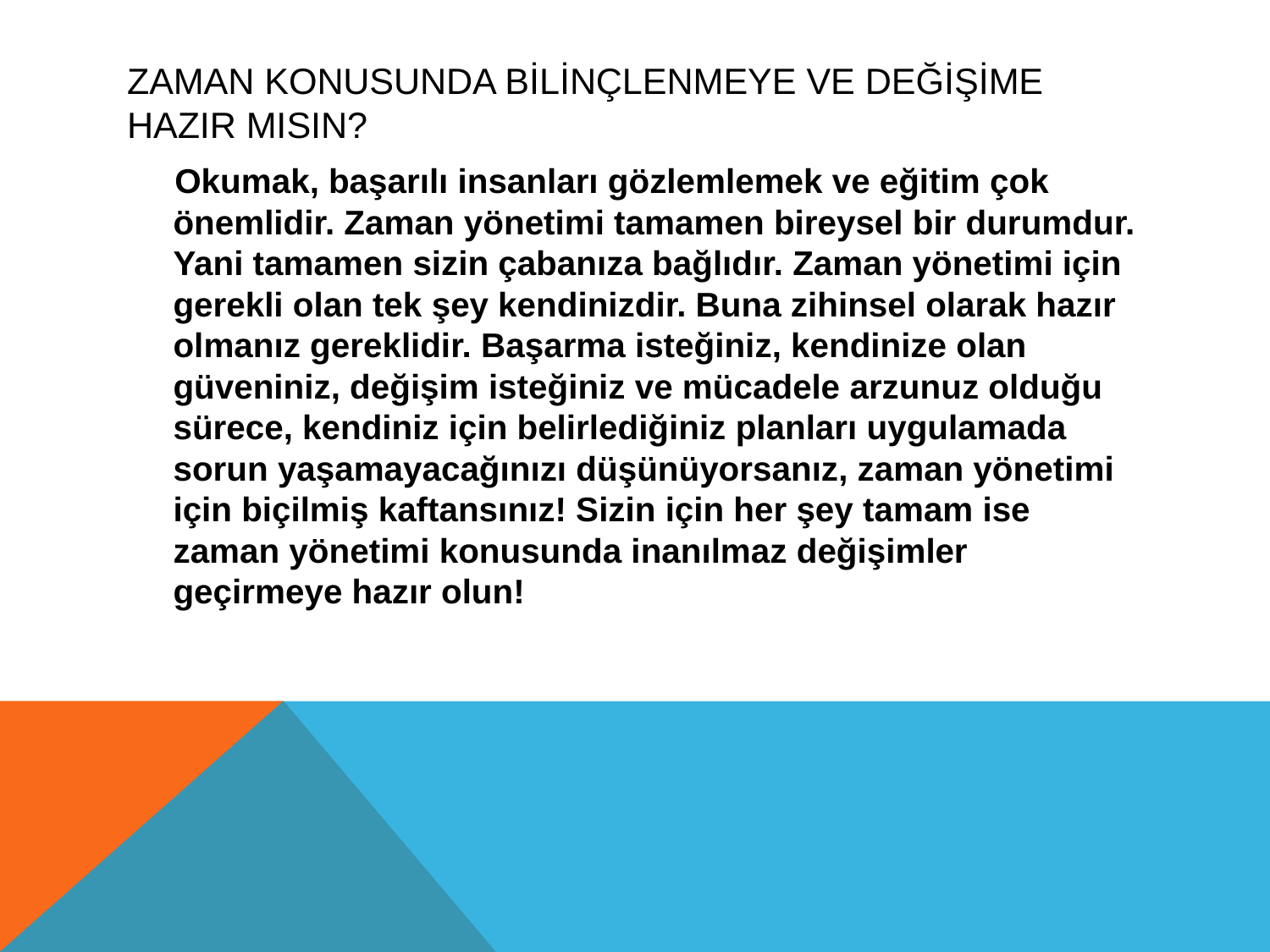

# Zaman Konusunda Bilinçlenmeye ve Değişime Hazır mısın?
     Okumak, başarılı insanları gözlemlemek ve eğitim çok önemlidir. Zaman yönetimi tamamen bireysel bir durumdur. Yani tamamen sizin çabanıza bağlıdır. Zaman yönetimi için gerekli olan tek şey kendinizdir. Buna zihinsel olarak hazır olmanız gereklidir. Başarma isteğiniz, kendinize olan güveniniz, değişim isteğiniz ve mücadele arzunuz olduğu sürece, kendiniz için belirlediğiniz planları uygulamada sorun yaşamayacağınızı düşünüyorsanız, zaman yönetimi için biçilmiş kaftansınız! Sizin için her şey tamam ise zaman yönetimi konusunda inanılmaz değişimler geçirmeye hazır olun!